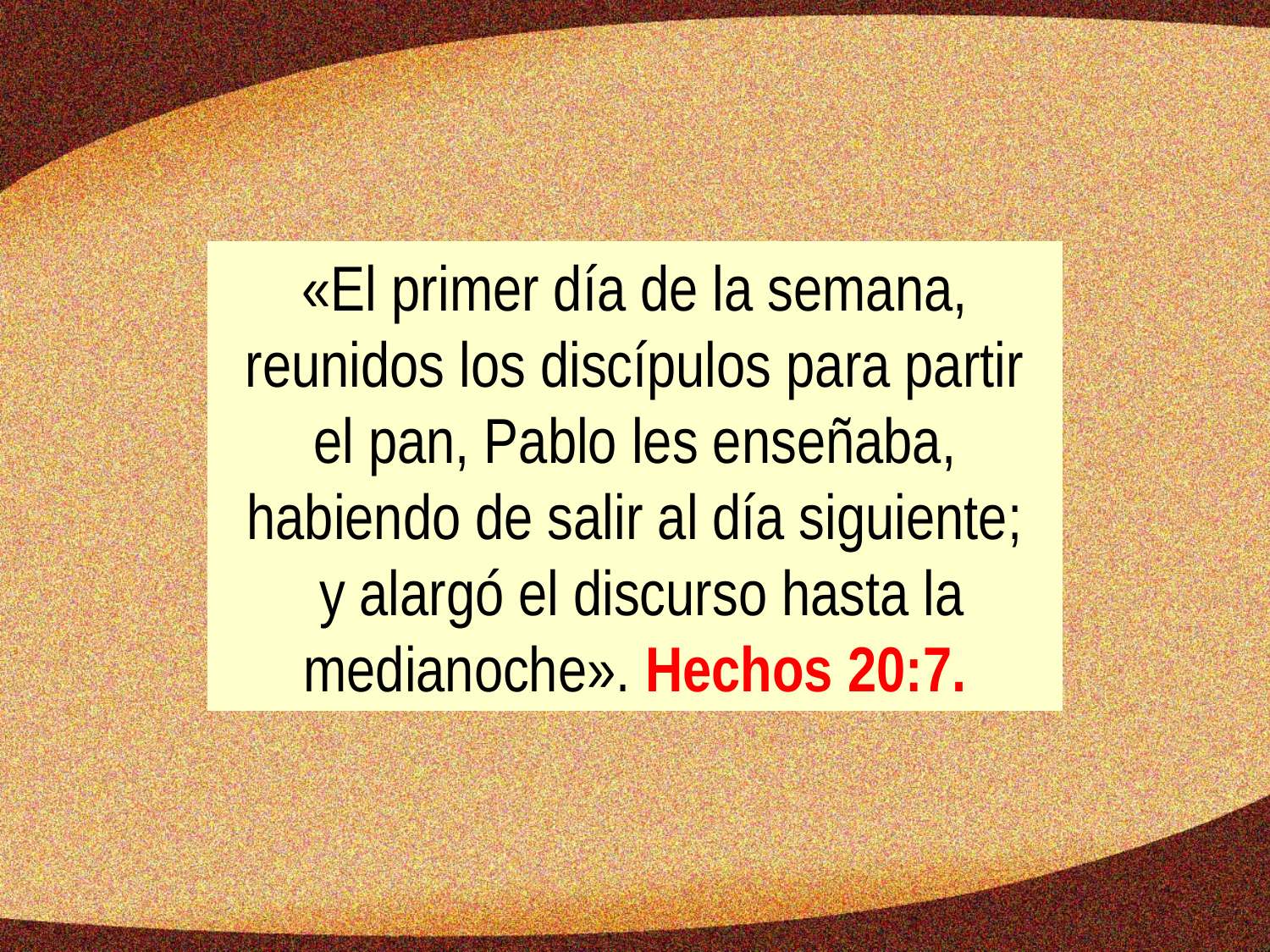

«El primer día de la semana, reunidos los discípulos para partir el pan, Pablo les enseñaba, habiendo de salir al día siguiente;
 y alargó el discurso hasta la medianoche». Hechos 20:7.